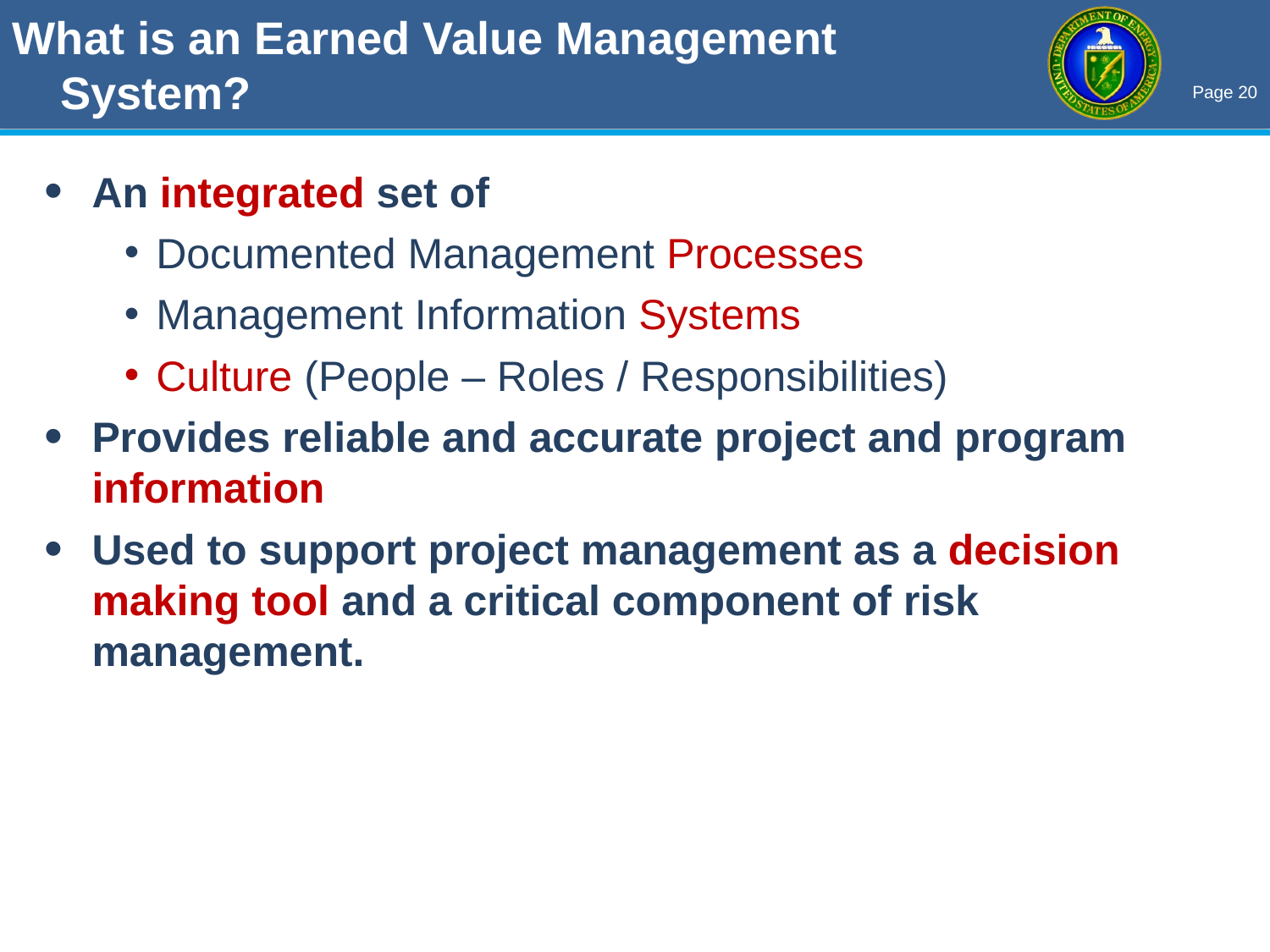

What is an Earned Value Management System?
An integrated set of
Documented Management Processes
Management Information Systems
Culture (People – Roles / Responsibilities)
Provides reliable and accurate project and program information
Used to support project management as a decision making tool and a critical component of risk management.